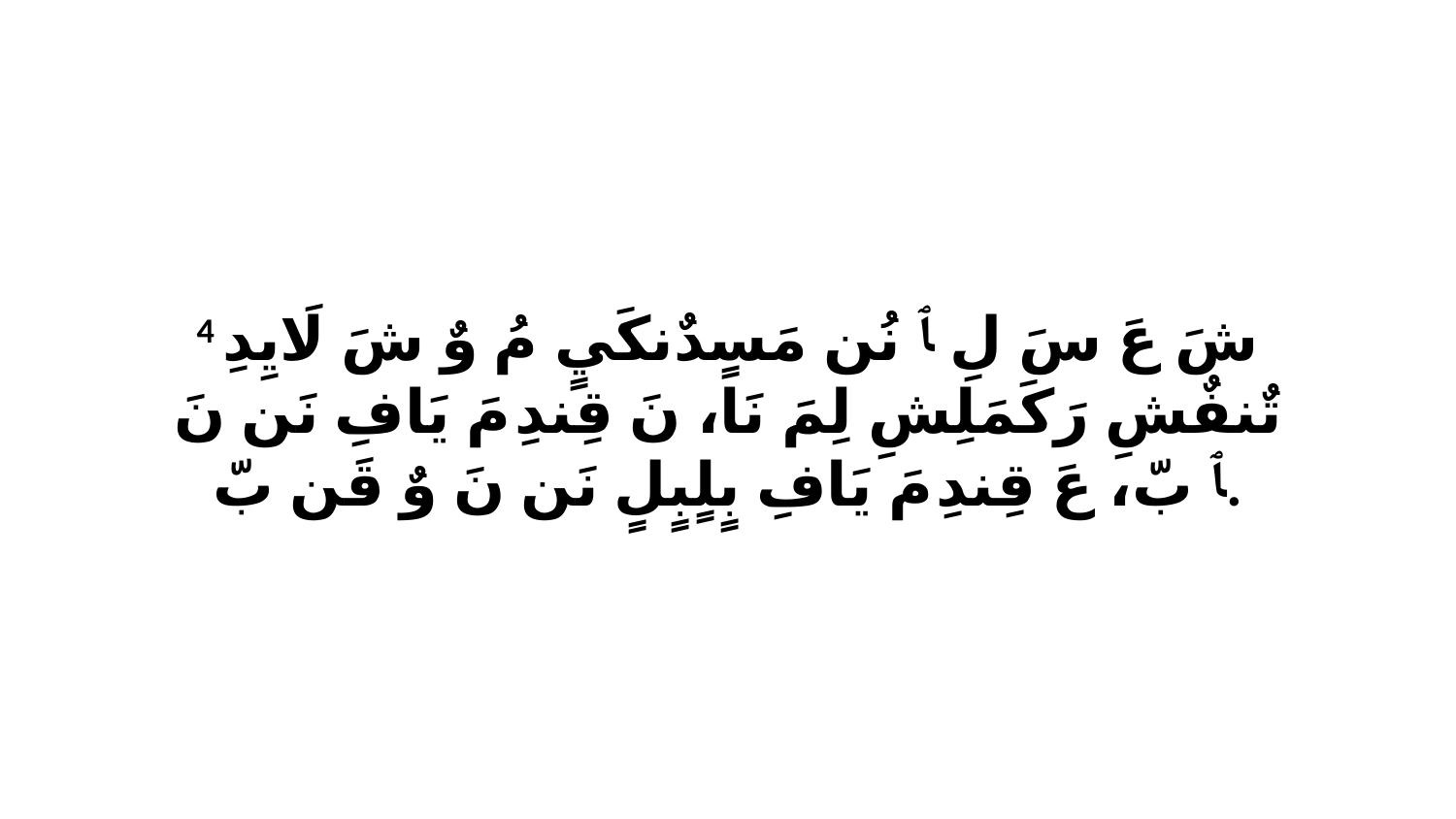

4 شَ عَ سَ لِ ﭑ نُن مَسٍدٌنكَيٍ مُ وٌ شَ لَايِدِ تٌنفٌشِ رَكَمَلِشِ لِمَ نَا، نَ قِندِ مَ يَافِ نَن نَ ﭑ بّ، عَ قِندِ مَ يَافِ بٍلٍبٍلٍ نَن نَ وٌ قَن بّ.